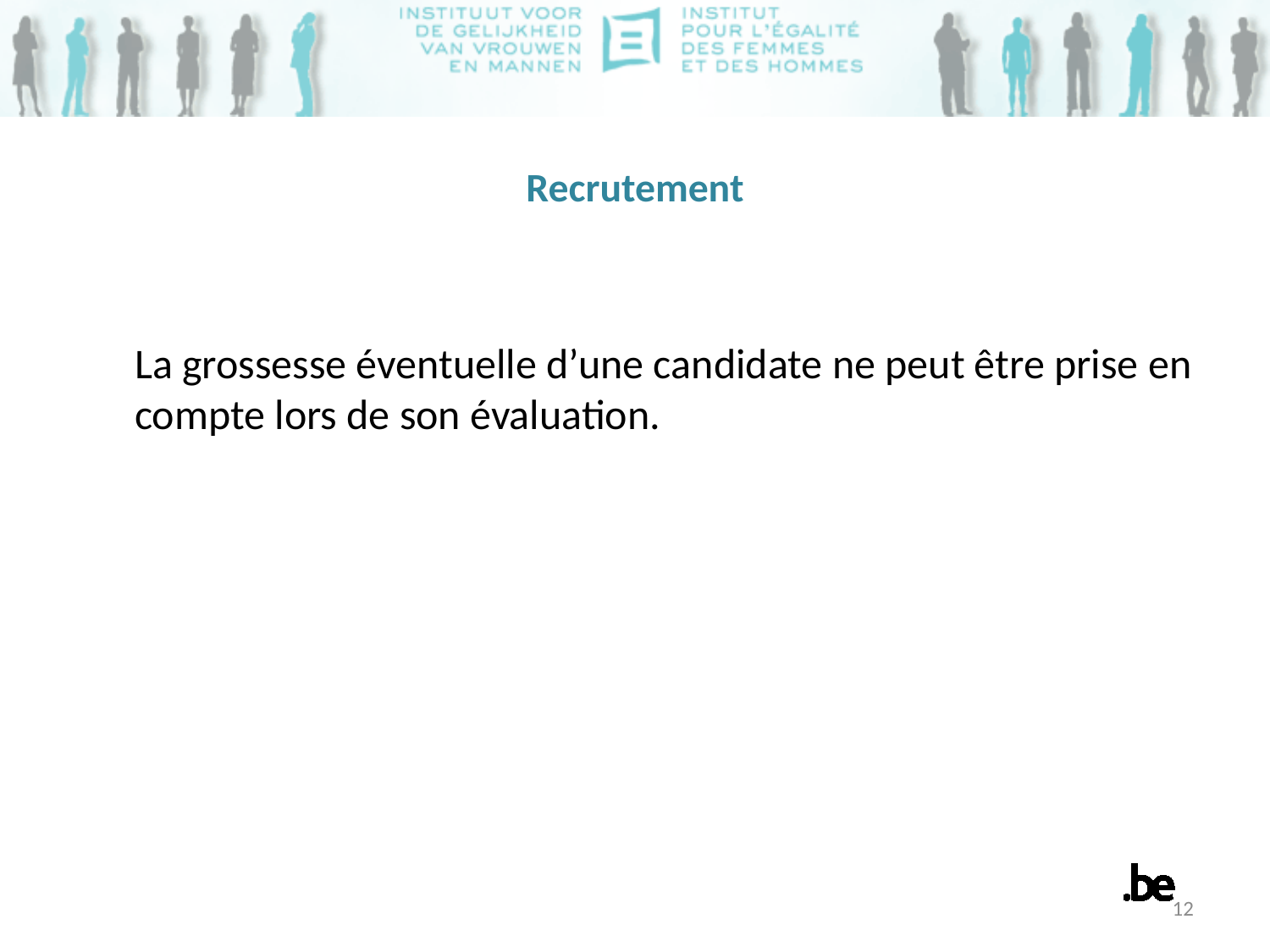

# Recrutement

La grossesse éventuelle d’une candidate ne peut être prise en compte lors de son évaluation.
12